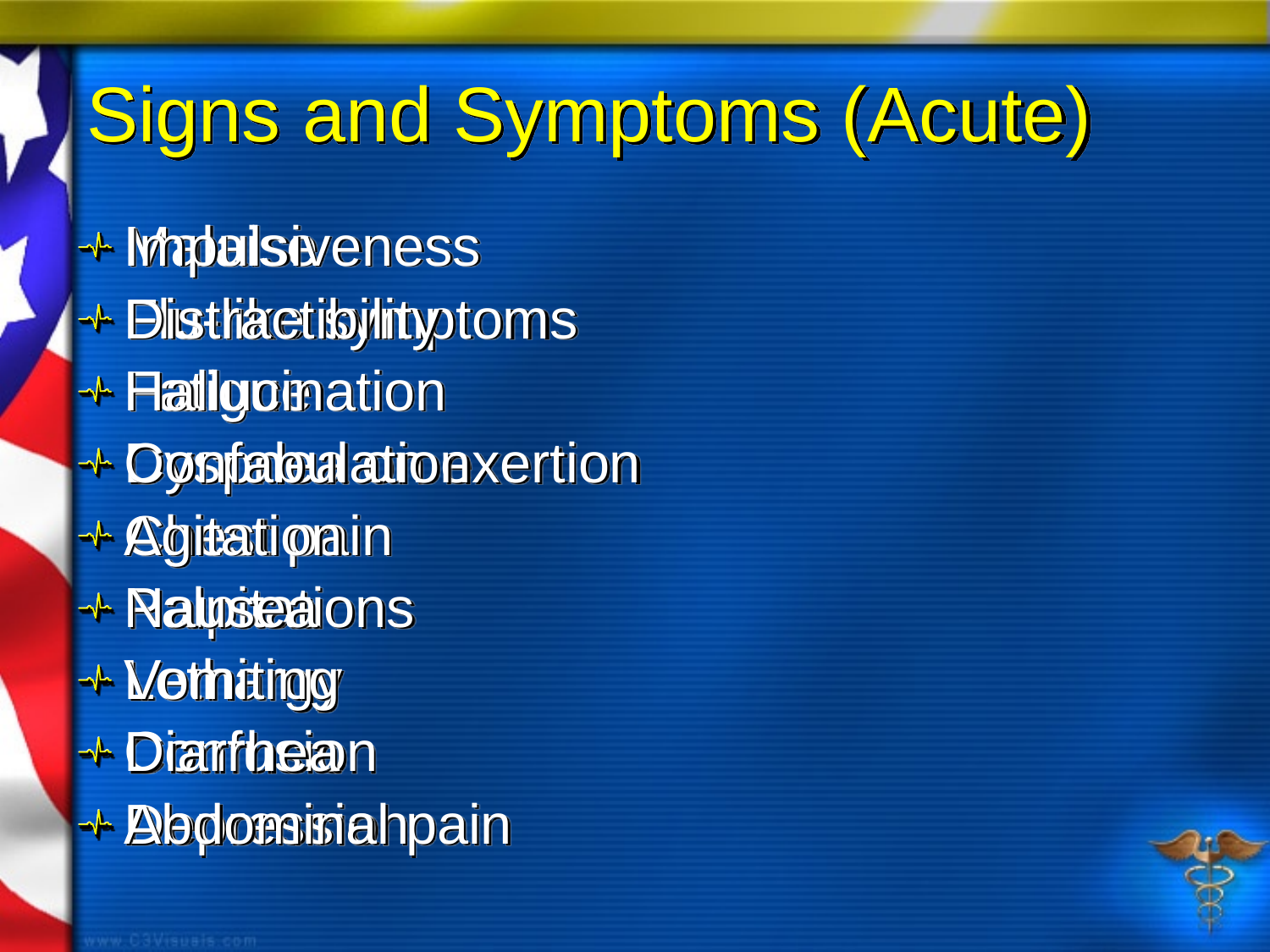

# Signs and Symptoms (Acute)
Malaise
Flu-like symptoms
Fatigue
Dyspnea on exertion
Chest pain
Palpitations
Lethargy
Confusion
Depression

Impulsiveness
Distractibility
Hallucination
Confabulation
Agitation
Nausea
Vomiting
Diarrhea
Abdominal pain